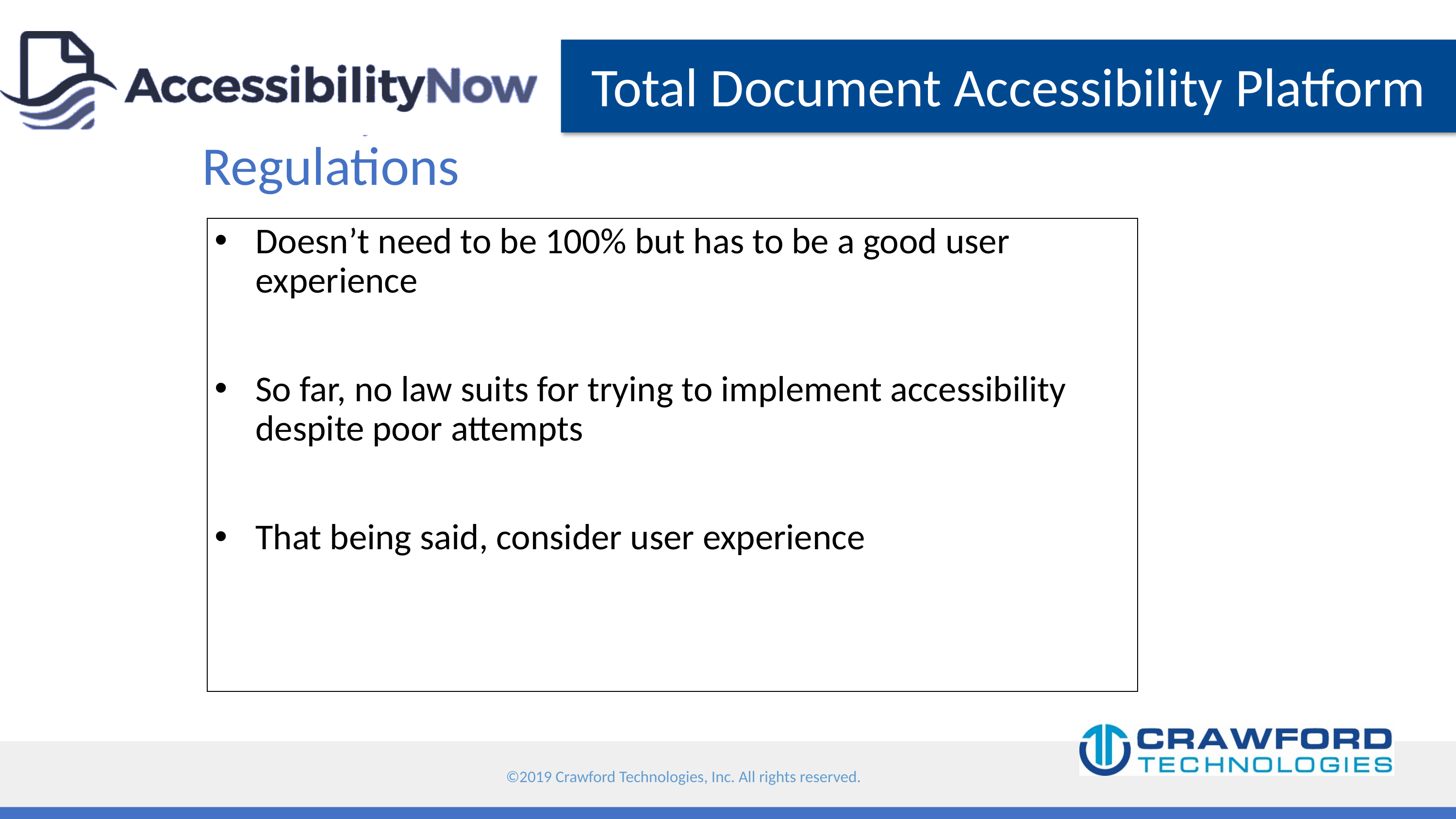

# Regulations

Doesn’t need to be 100% but has to be a good user experience

So far, no law suits for trying to implement accessibility despite poor attempts

That being said, consider user experience